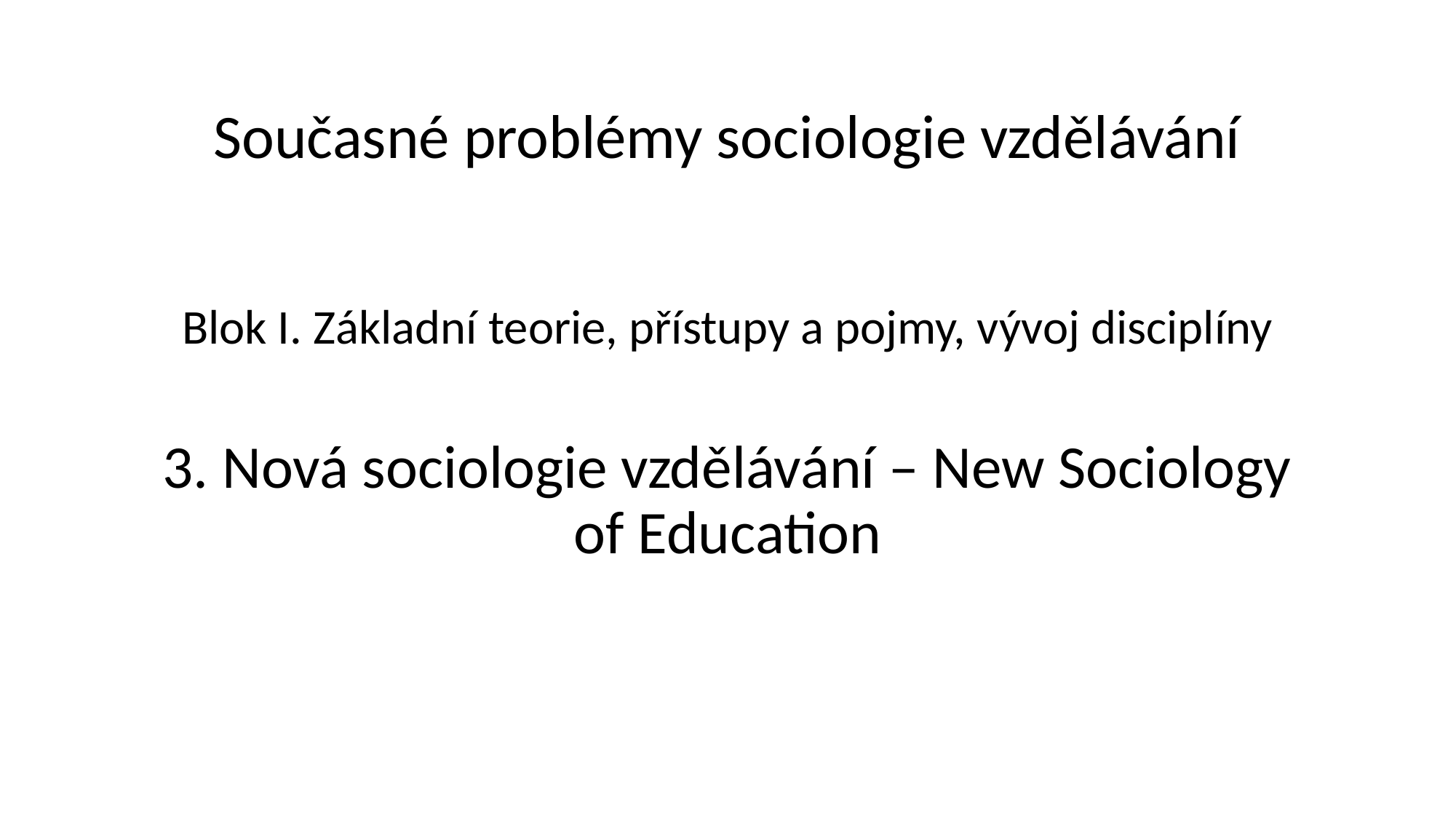

Současné problémy sociologie vzdělávání
# Blok I. Základní teorie, přístupy a pojmy, vývoj disciplíny
3. Nová sociologie vzdělávání – New Sociology of Education